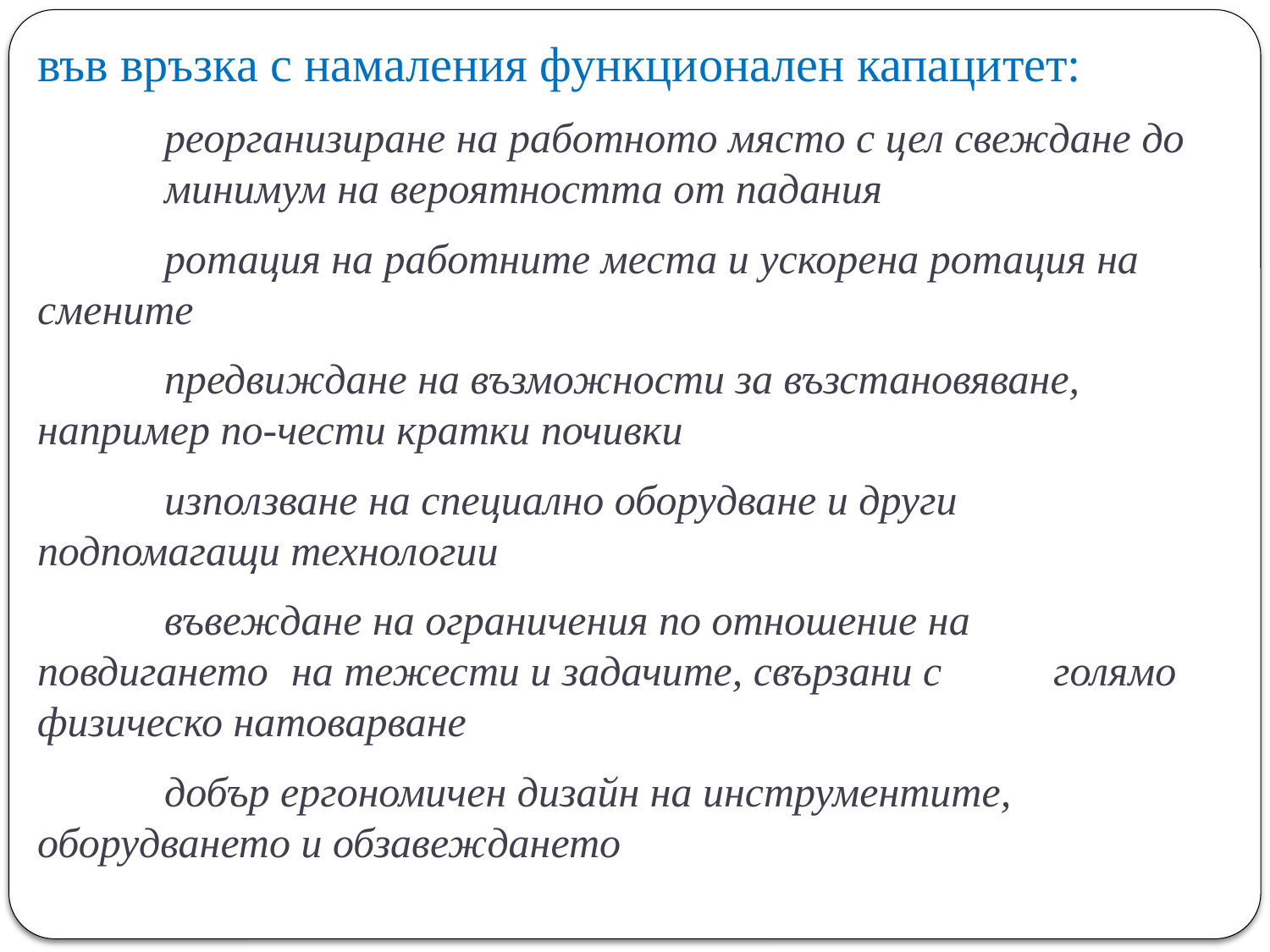

във връзка с намаления функционален капацитет:
	реорганизиране на работното място с цел свеждане до 	минимум на вероятността от падания
	ротация на работните места и ускорена ротация на 	смените
	предвиждане на възможности за възстановяване, 	например по-чести кратки почивки
	използване на специално оборудване и други 	подпомагащи технологии
	въвеждане на ограничения по отношение на 	повдигането 	на тежести и задачите, свързани с 	голямо физическо натоварване
	добър ергономичен дизайн на инструментите, 	оборудването и обзавеждането